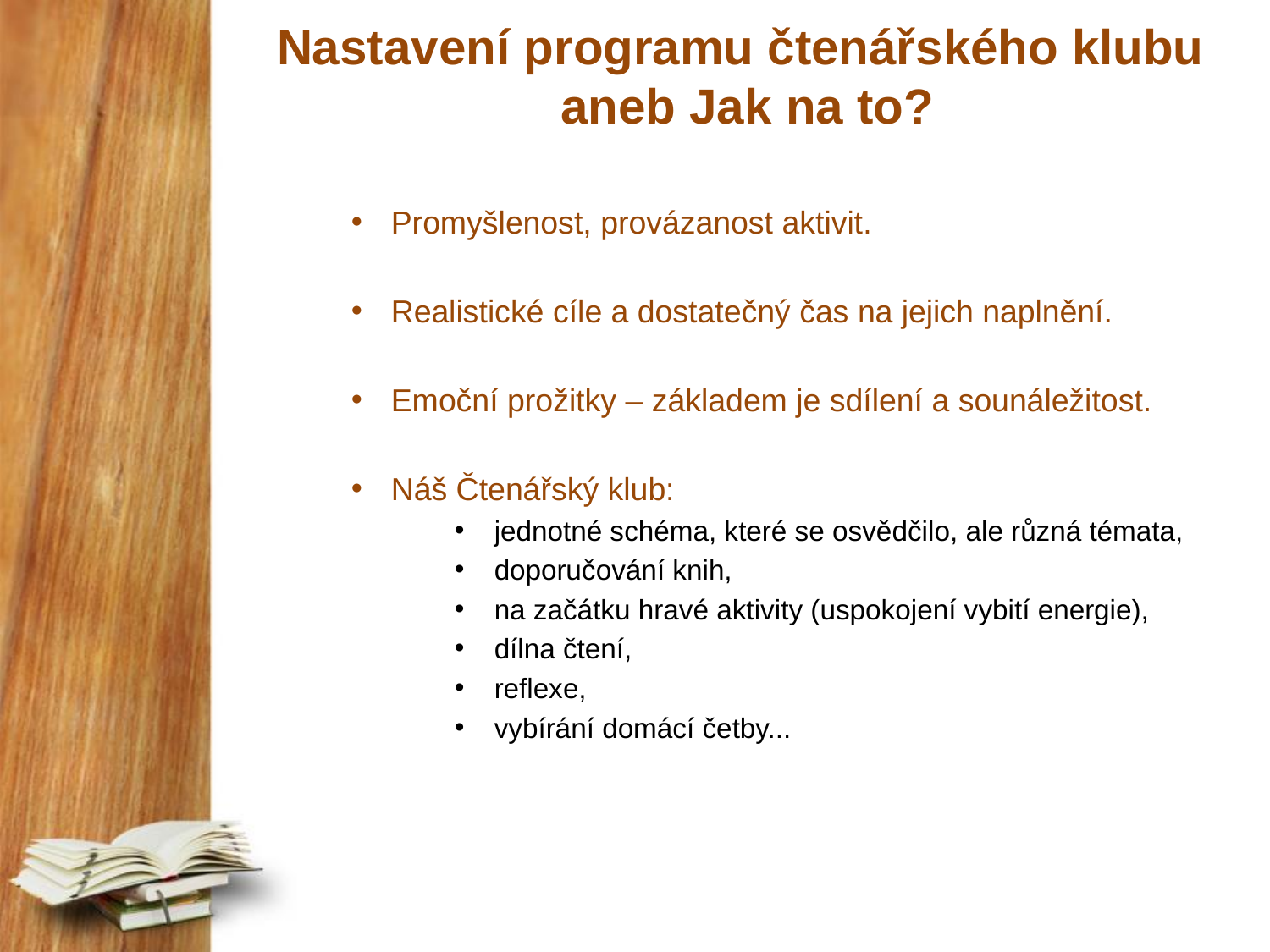

# Nastavení programu čtenářského klubu aneb Jak na to?
Promyšlenost, provázanost aktivit.

Realistické cíle a dostatečný čas na jejich naplnění.

Emoční prožitky – základem je sdílení a sounáležitost.

Náš Čtenářský klub:
jednotné schéma, které se osvědčilo, ale různá témata,
doporučování knih,
na začátku hravé aktivity (uspokojení vybití energie),
dílna čtení,
reflexe,
vybírání domácí četby...